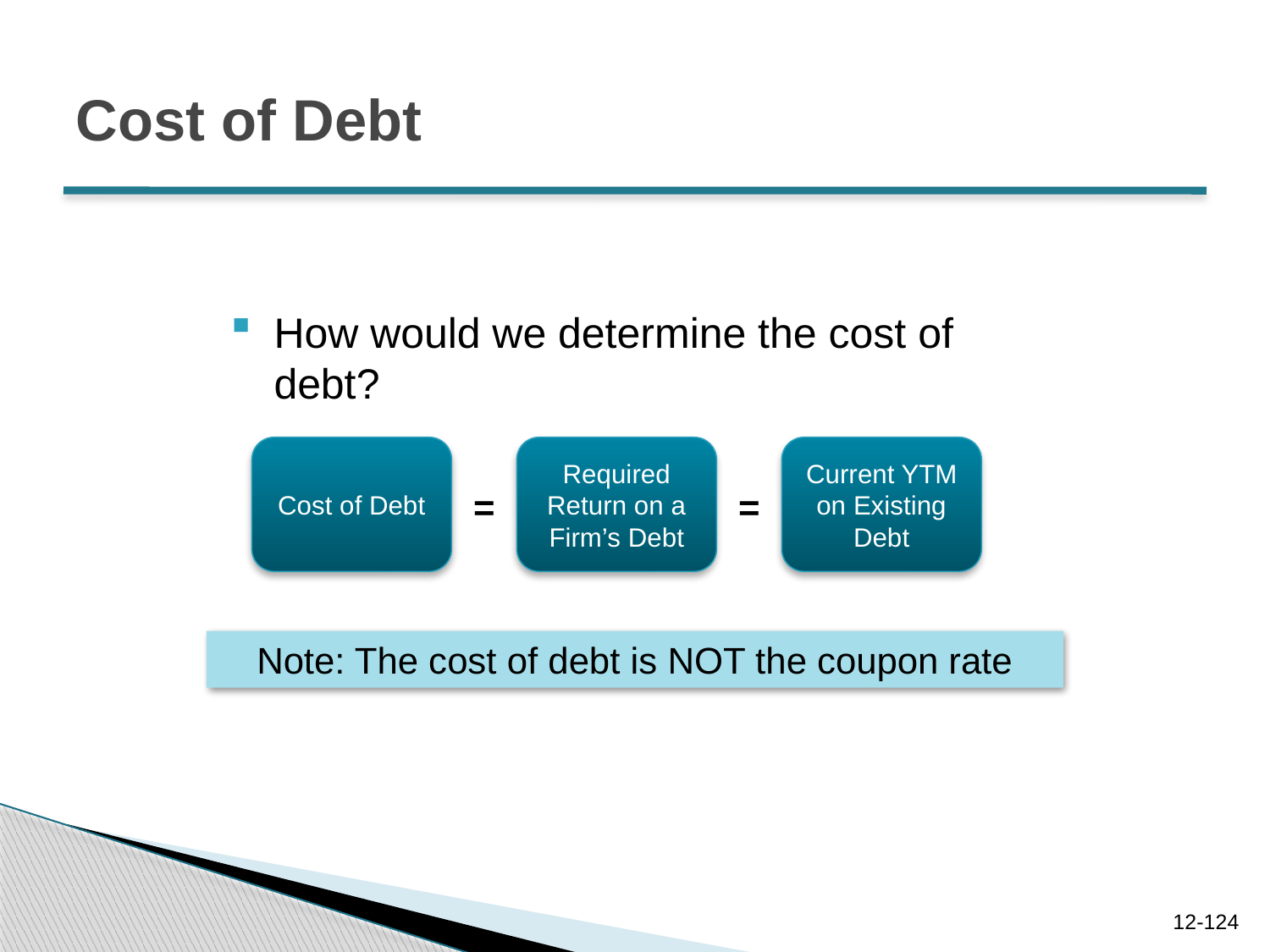

# Cost of Debt
How would we determine the cost of debt?
Cost of Debt
Required Return on a Firm’s Debt
Current YTM on Existing Debt
=
=
Note: The cost of debt is NOT the coupon rate
12-124